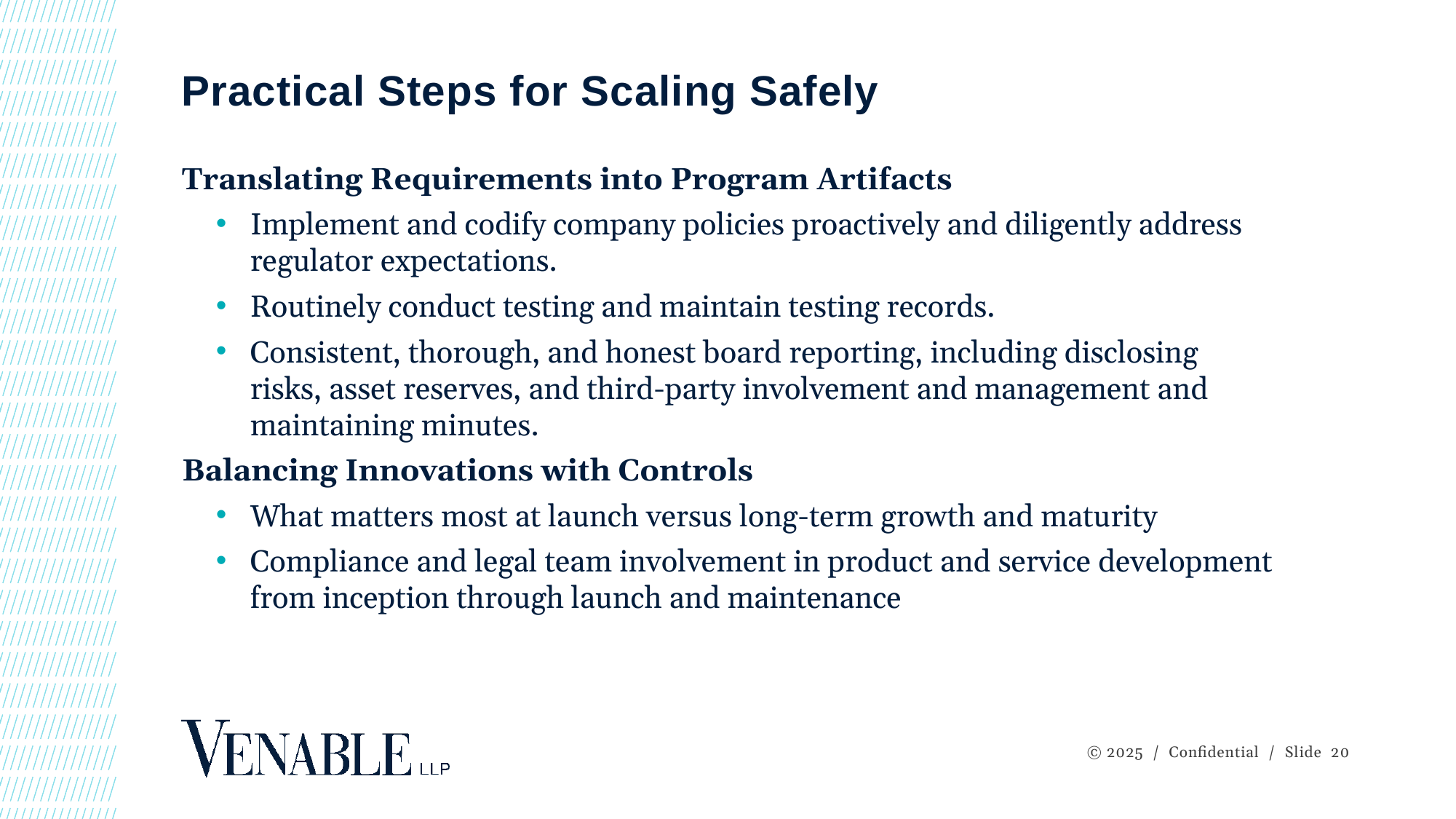

# Practical Steps for Scaling Safely
Translating Requirements into Program Artifacts
Implement and codify company policies proactively and diligently address regulator expectations.
Routinely conduct testing and maintain testing records.
Consistent, thorough, and honest board reporting, including disclosing risks, asset reserves, and third-party involvement and management and maintaining minutes.
Balancing Innovations with Controls
What matters most at launch versus long-term growth and maturity
Compliance and legal team involvement in product and service development from inception through launch and maintenance

© 2025  /  Confidential  /  Slide  20